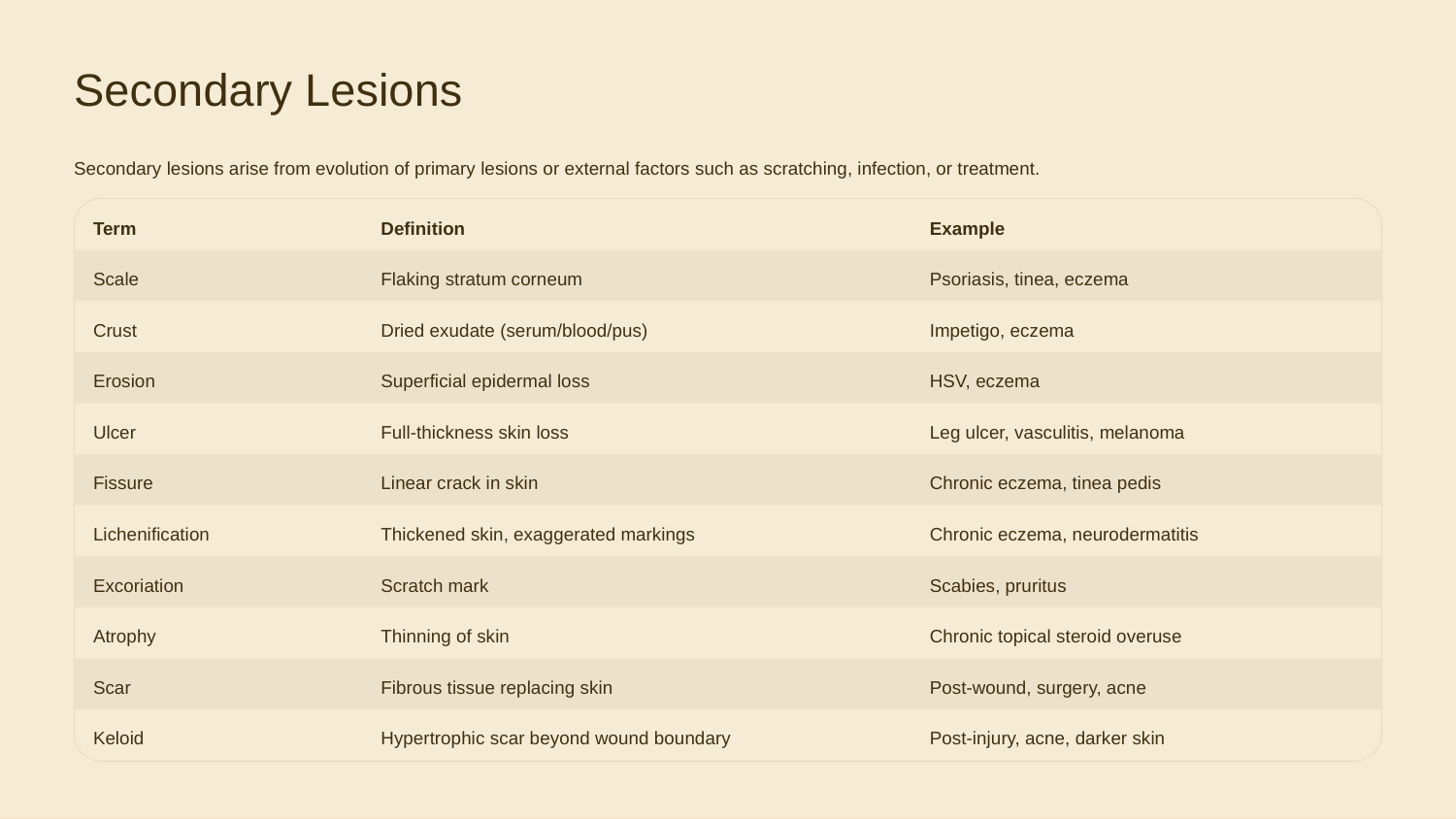

Secondary Lesions
Secondary lesions arise from evolution of primary lesions or external factors such as scratching, infection, or treatment.

Term
Definition
Example

Scale
Flaking stratum corneum
Psoriasis, tinea, eczema

Crust
Dried exudate (serum/blood/pus)
Impetigo, eczema

Erosion
Superficial epidermal loss
HSV, eczema

Ulcer
Full-thickness skin loss
Leg ulcer, vasculitis, melanoma

Fissure
Linear crack in skin
Chronic eczema, tinea pedis

Lichenification
Thickened skin, exaggerated markings
Chronic eczema, neurodermatitis

Excoriation
Scratch mark
Scabies, pruritus

Atrophy
Thinning of skin
Chronic topical steroid overuse

Scar
Fibrous tissue replacing skin
Post-wound, surgery, acne

Keloid
Hypertrophic scar beyond wound boundary
Post-injury, acne, darker skin